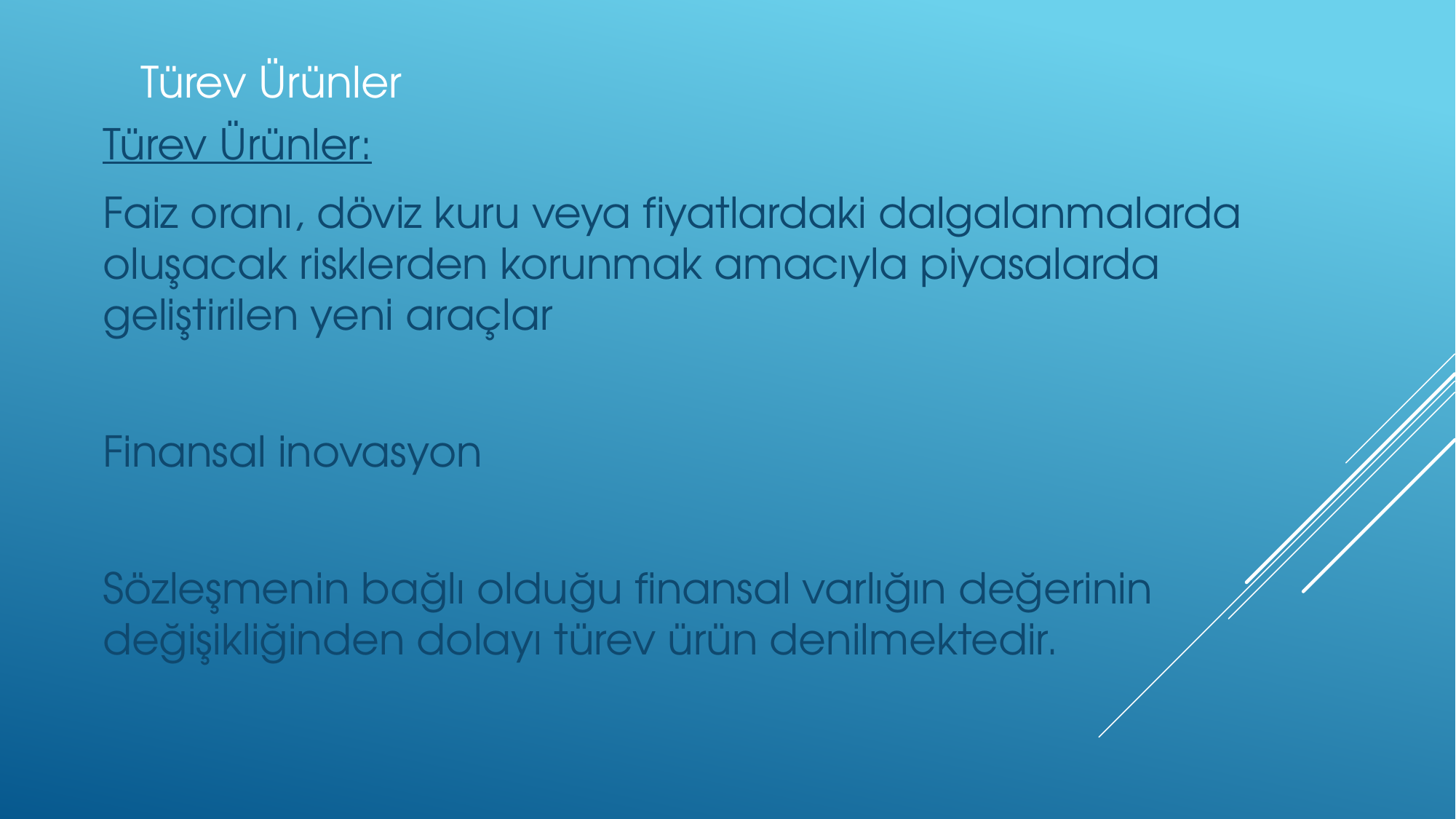

# Türev Ürünler
Türev Ürünler:
Faiz oranı, döviz kuru veya fiyatlardaki dalgalanmalarda oluşacak risklerden korunmak amacıyla piyasalarda geliştirilen yeni araçlar

Finansal inovasyon

Sözleşmenin bağlı olduğu finansal varlığın değerinin değişikliğinden dolayı türev ürün denilmektedir.